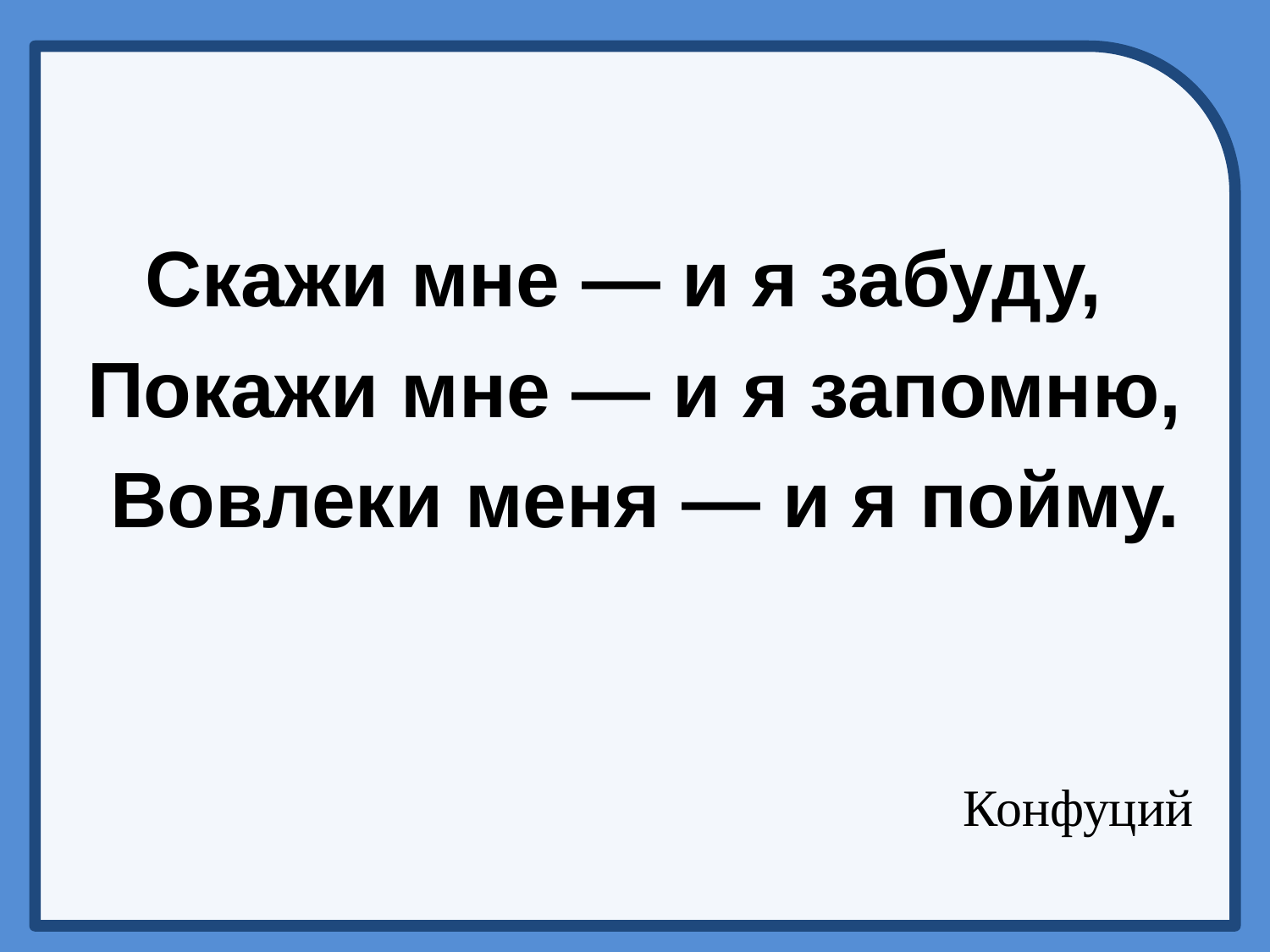

Скажи мне — и я забуду,
Покажи мне — и я запомню,
 Вовлеки меня — и я пойму.

Конфуций